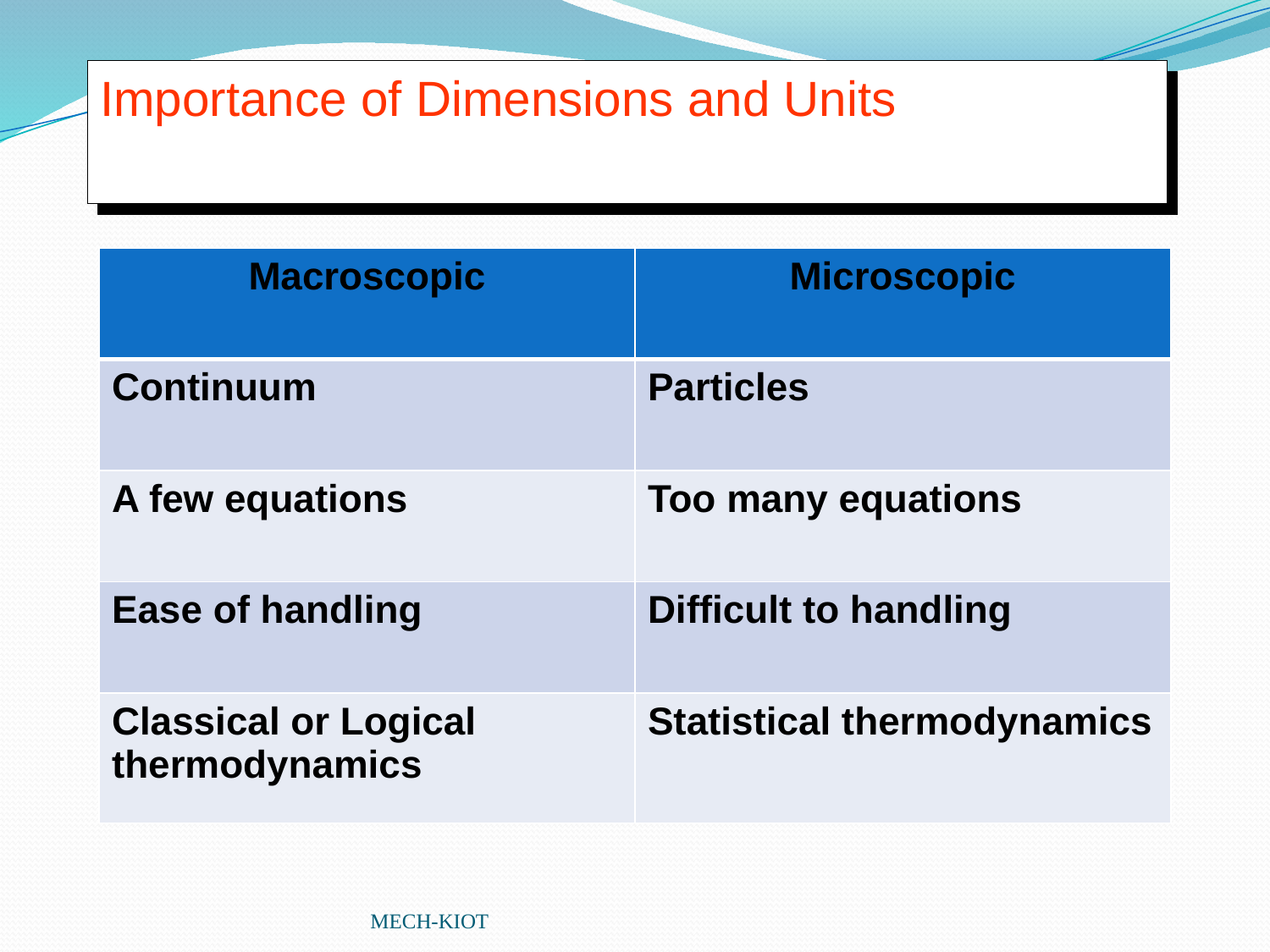

# Importance of Dimensions and Units
| Macroscopic | Microscopic |
| --- | --- |
| Continuum | Particles |
| A few equations | Too many equations |
| Ease of handling | Difficult to handling |
| Classical or Logical thermodynamics | Statistical thermodynamics |
MECH-KIOT